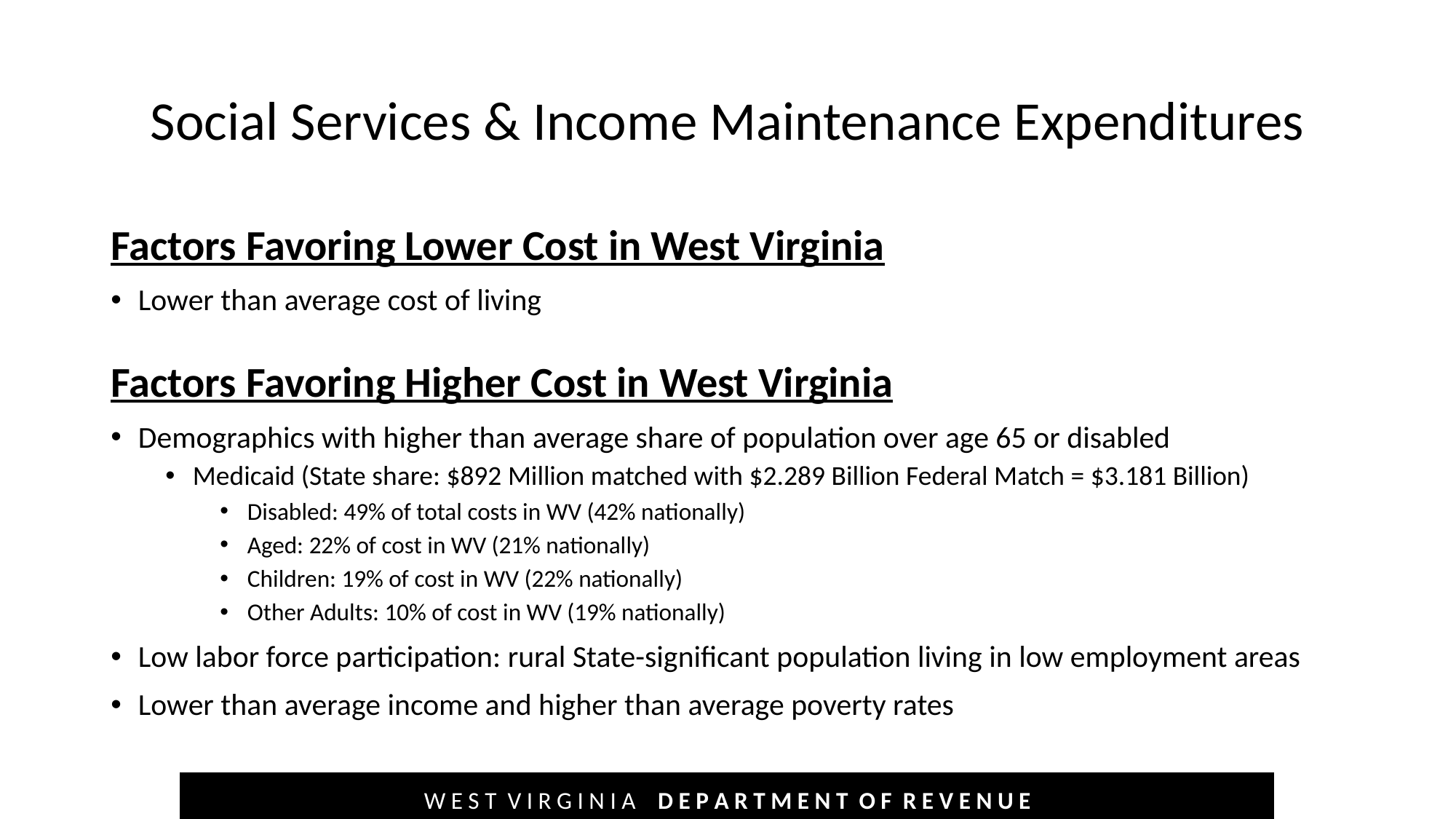

# Social Services & Income Maintenance Expenditures
Factors Favoring Lower Cost in West Virginia
Lower than average cost of living

Factors Favoring Higher Cost in West Virginia
Demographics with higher than average share of population over age 65 or disabled
Medicaid (State share: $892 Million matched with $2.289 Billion Federal Match = $3.181 Billion)
Disabled: 49% of total costs in WV (42% nationally)
Aged: 22% of cost in WV (21% nationally)
Children: 19% of cost in WV (22% nationally)
Other Adults: 10% of cost in WV (19% nationally)
Low labor force participation: rural State-significant population living in low employment areas
Lower than average income and higher than average poverty rates

W E S T  V I R G I N I A    D E P A R T M E N T  O F  R E V E N U E